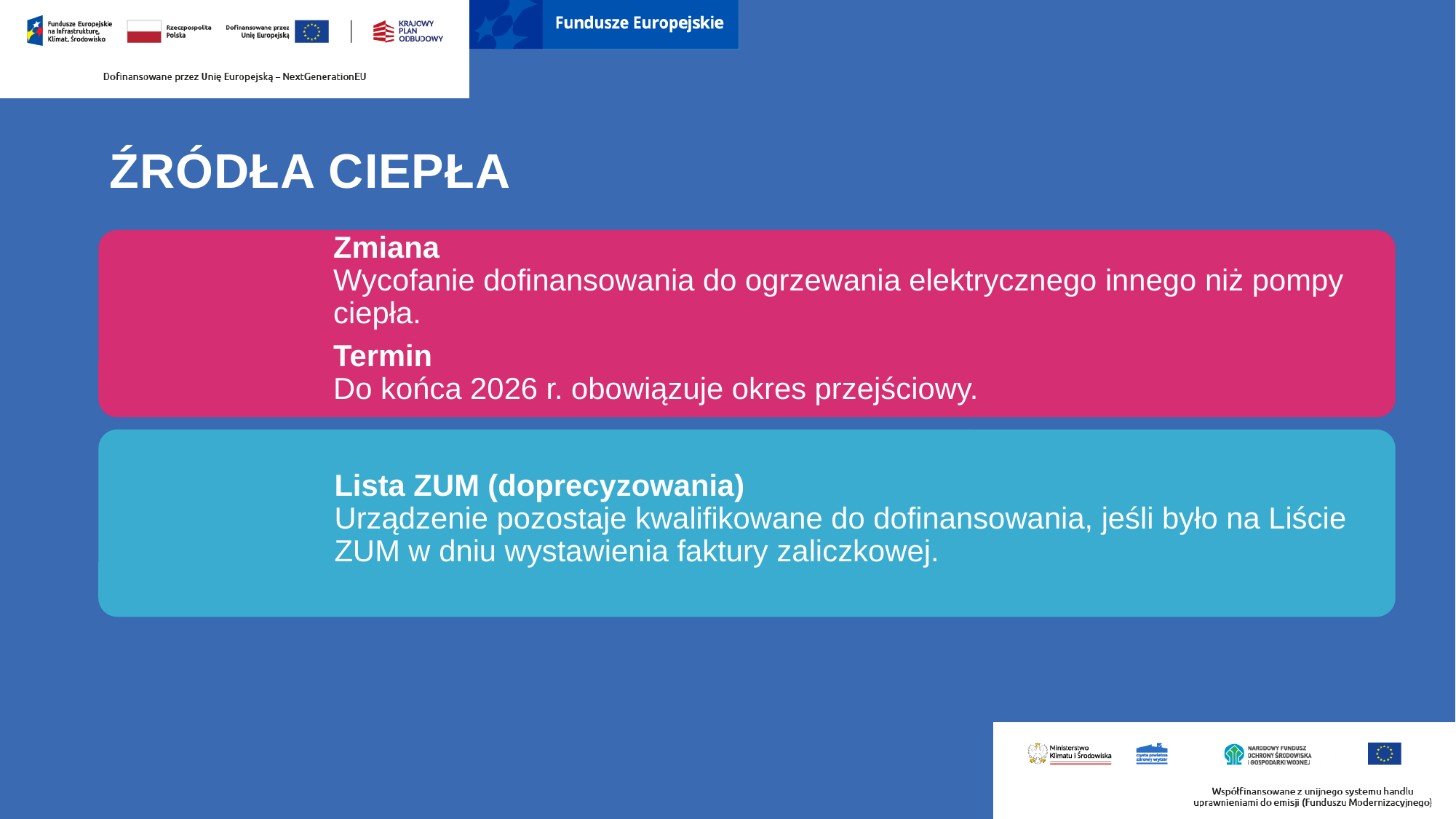

Zmiana
Wycofanie dofinansowania do ogrzewania elektrycznego innego niż pompy ciepła.
Termin
Do końca 2026 r. obowiązuje okres przejściowy.
Lista ZUM (doprecyzowania)
Urządzenie pozostaje kwalifikowane do dofinansowania, jeśli było na Liście ZUM w dniu wystawienia faktury zaliczkowej.
# Źródła ciepła